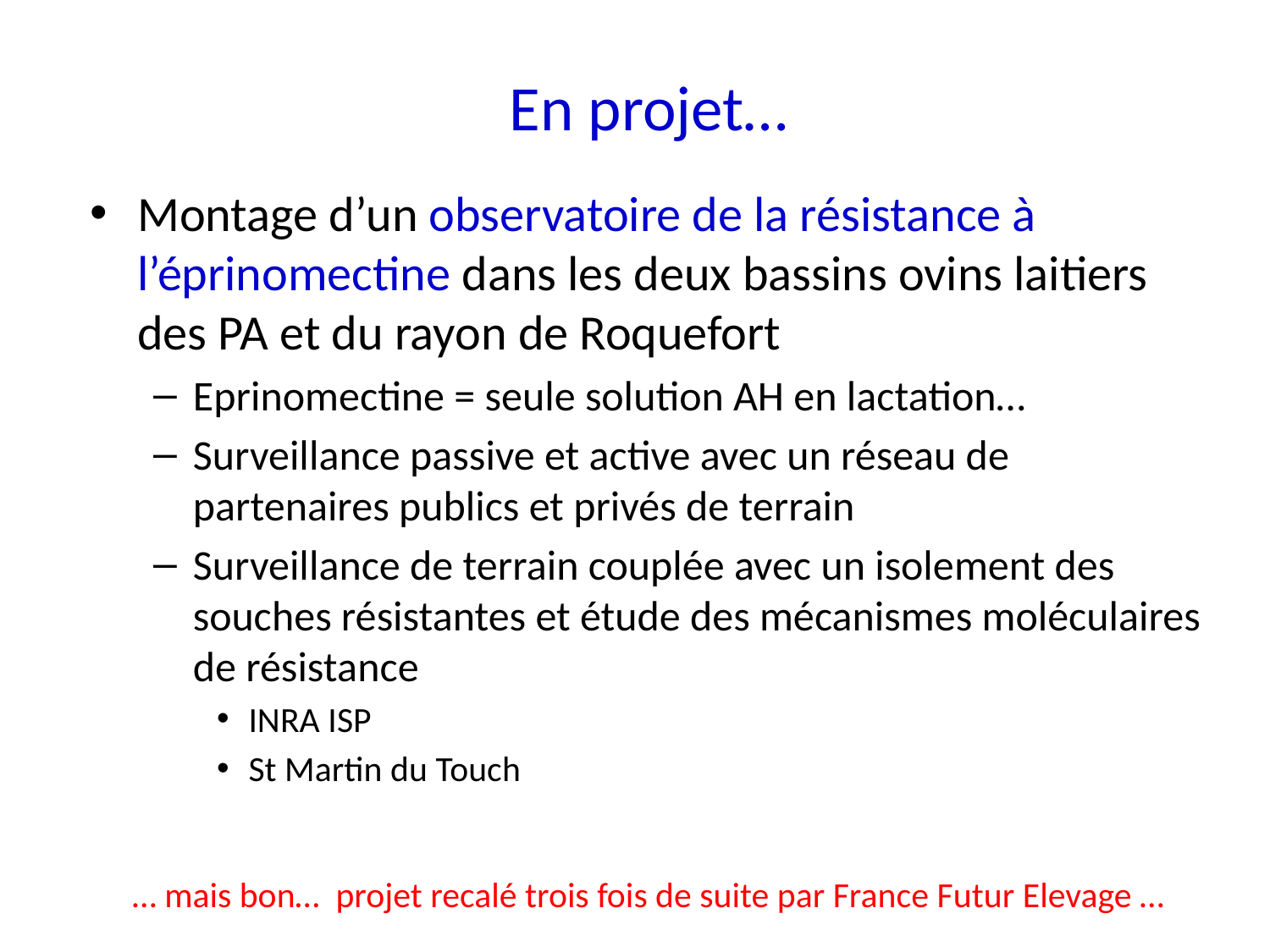

# En projet…
Montage d’un observatoire de la résistance à l’éprinomectine dans les deux bassins ovins laitiers des PA et du rayon de Roquefort
Eprinomectine = seule solution AH en lactation…
Surveillance passive et active avec un réseau de partenaires publics et privés de terrain
Surveillance de terrain couplée avec un isolement des souches résistantes et étude des mécanismes moléculaires de résistance
INRA ISP
St Martin du Touch
… mais bon…  projet recalé trois fois de suite par France Futur Elevage …